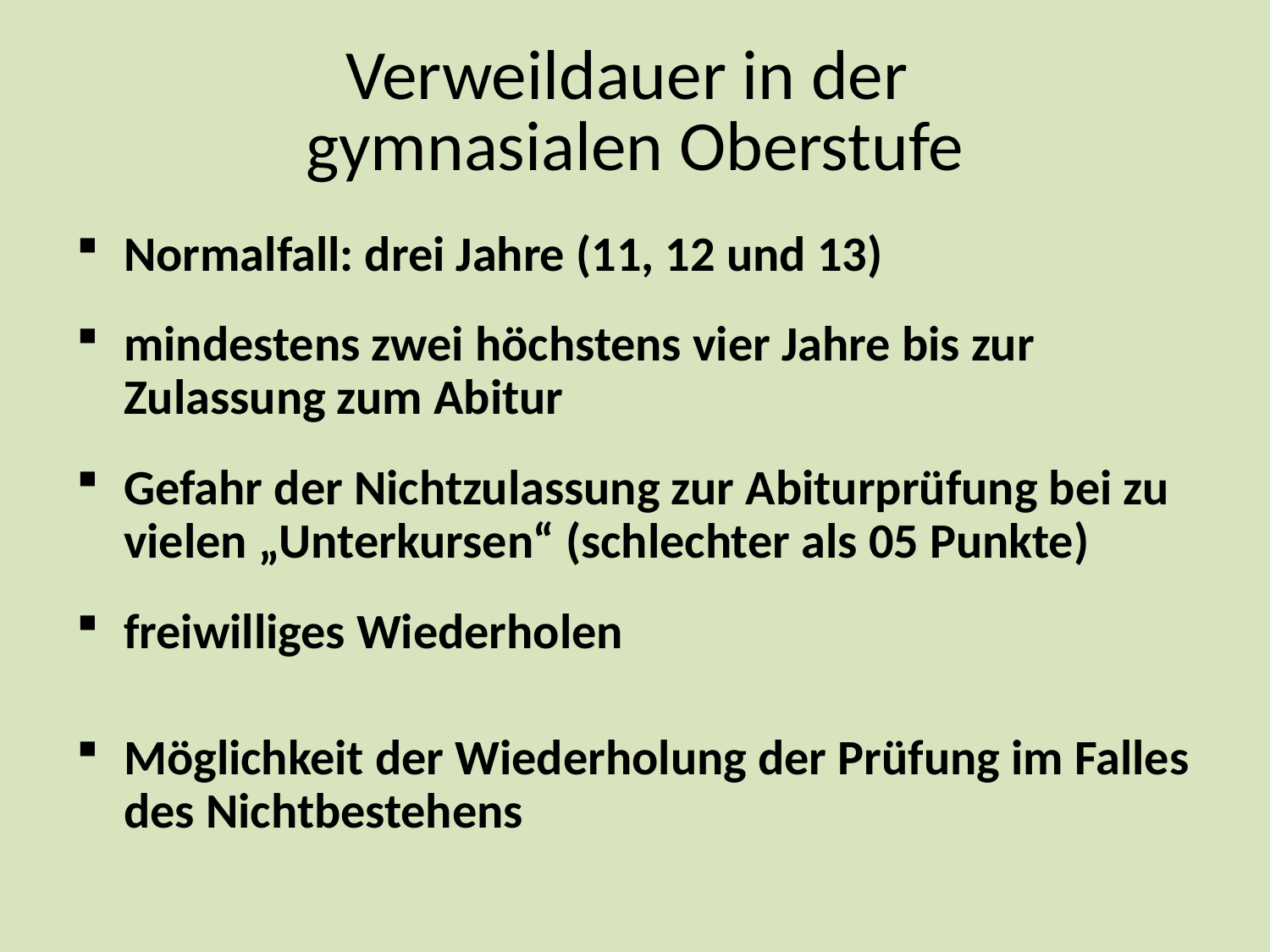

# Verweildauer in der gymnasialen Oberstufe
Normalfall: drei Jahre (11, 12 und 13)

mindestens zwei höchstens vier Jahre bis zur Zulassung zum Abitur

Gefahr der Nichtzulassung zur Abiturprüfung bei zu vielen „Unterkursen“ (schlechter als 05 Punkte)

freiwilliges Wiederholen

Möglichkeit der Wiederholung der Prüfung im Falles des Nichtbestehens